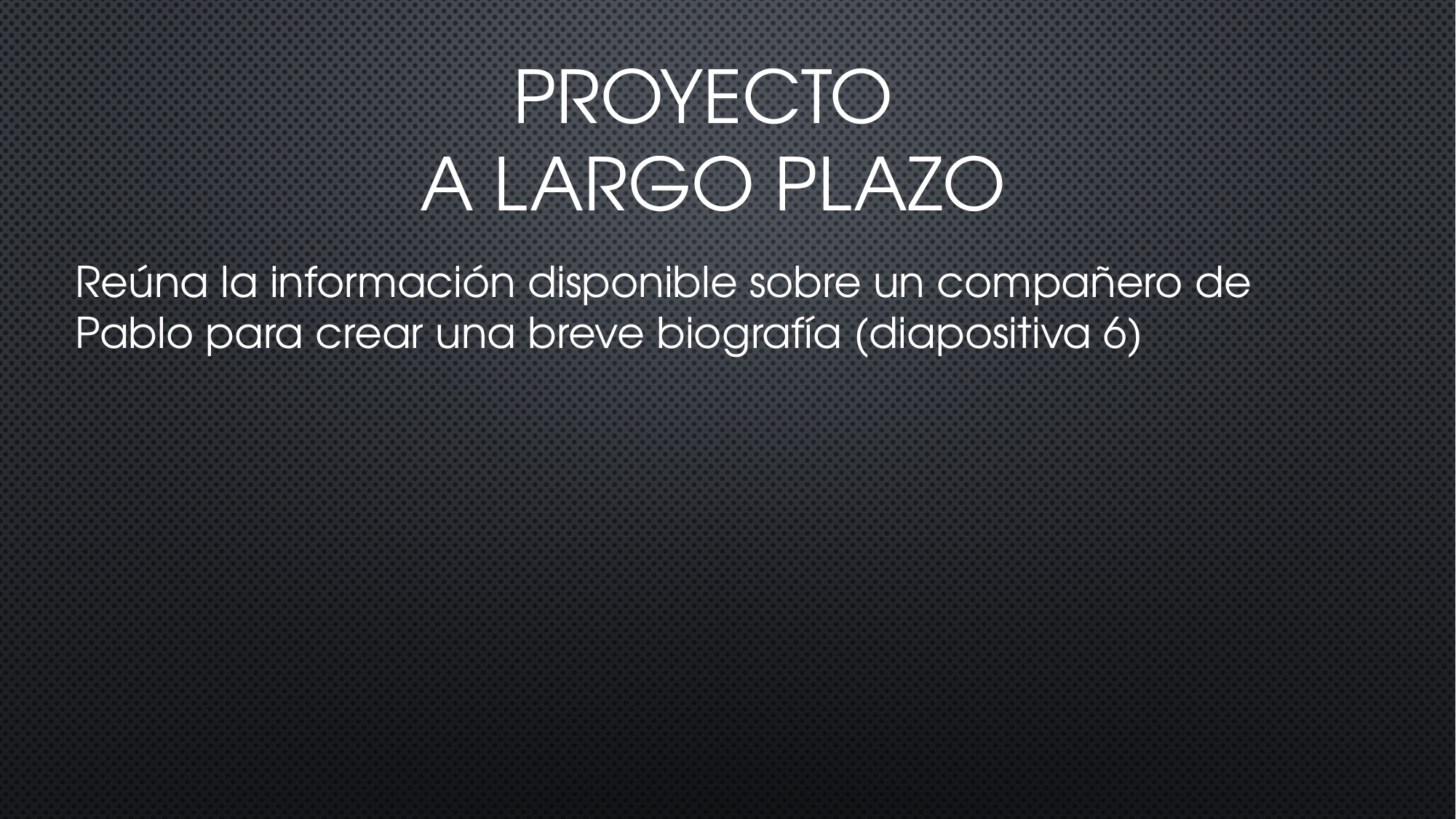

# PROYECTO A LARGO PLAZO
Reúna la información disponible sobre un compañero de Pablo para crear una breve biografía (diapositiva 6)